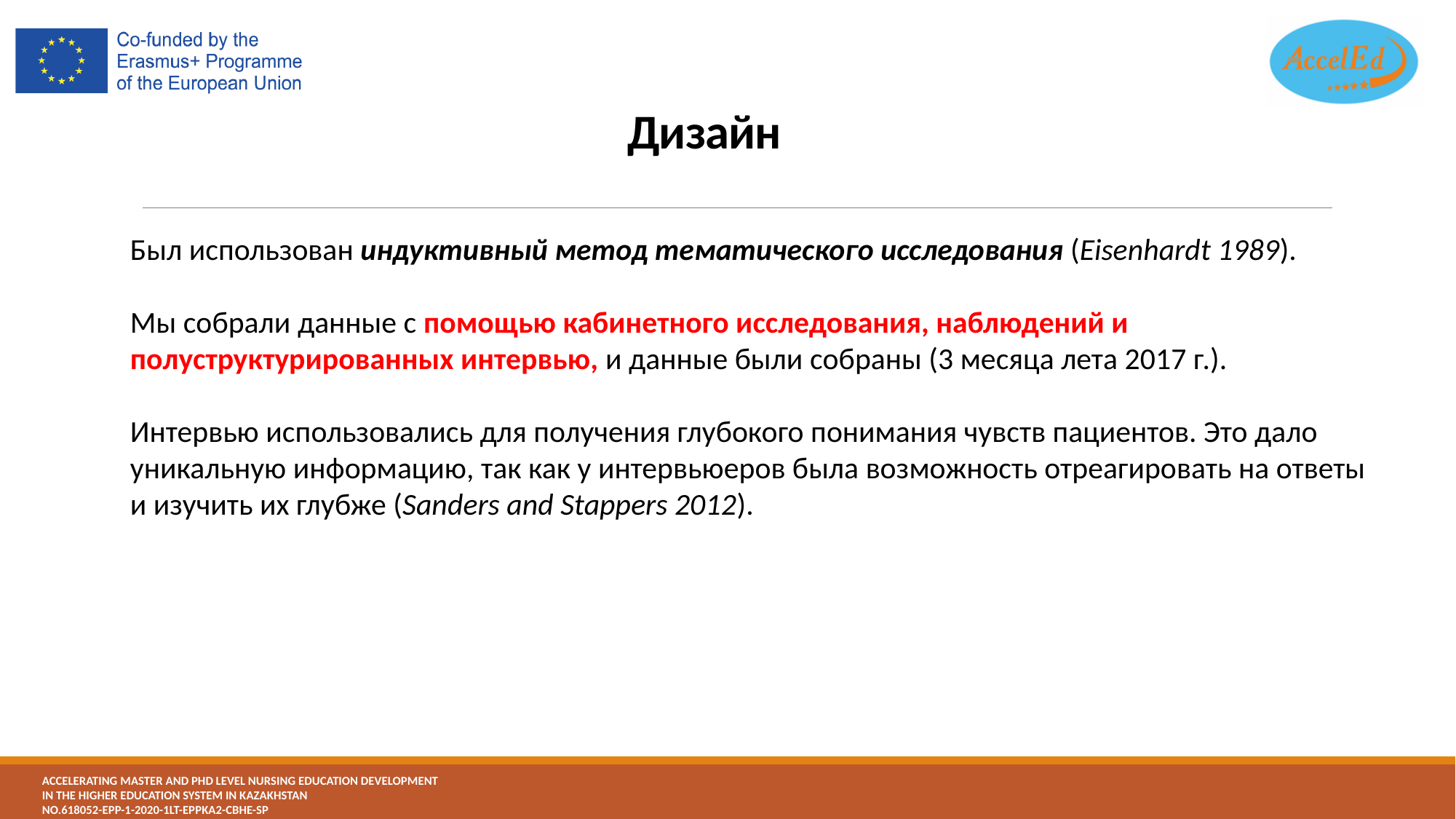

# Дизайн
Был использован индуктивный метод тематического исследования (Eisenhardt 1989).

Мы собрали данные с помощью кабинетного исследования, наблюдений и полуструктурированных интервью, и данные были собраны (3 месяца лета 2017 г.).

Интервью использовались для получения глубокого понимания чувств пациентов. Это дало уникальную информацию, так как у интервьюеров была возможность отреагировать на ответы и изучить их глубже (Sanders and Stappers 2012).